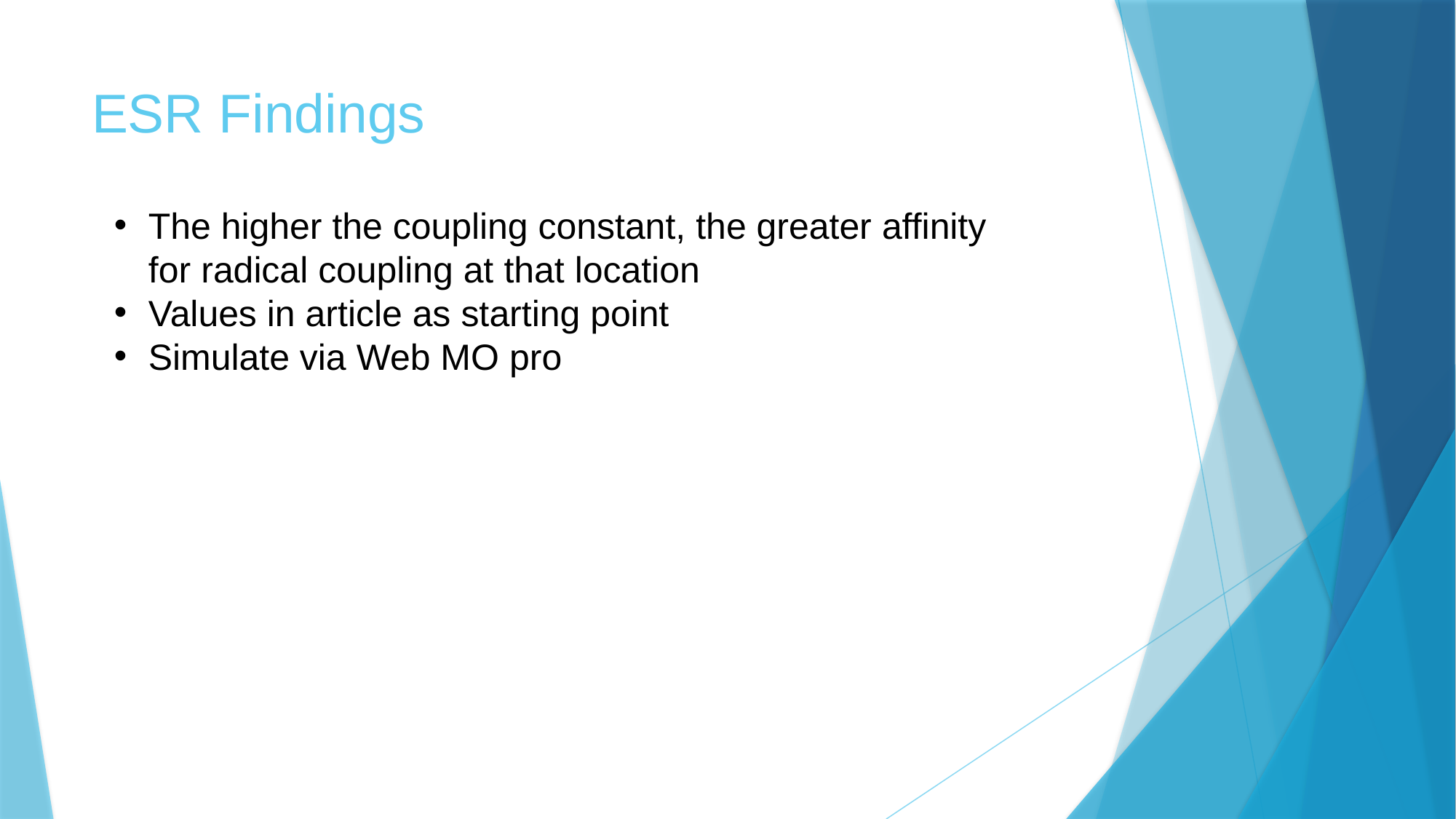

# ESR Findings
The higher the coupling constant, the greater affinity for radical coupling at that location
Values in article as starting point
Simulate via Web MO pro